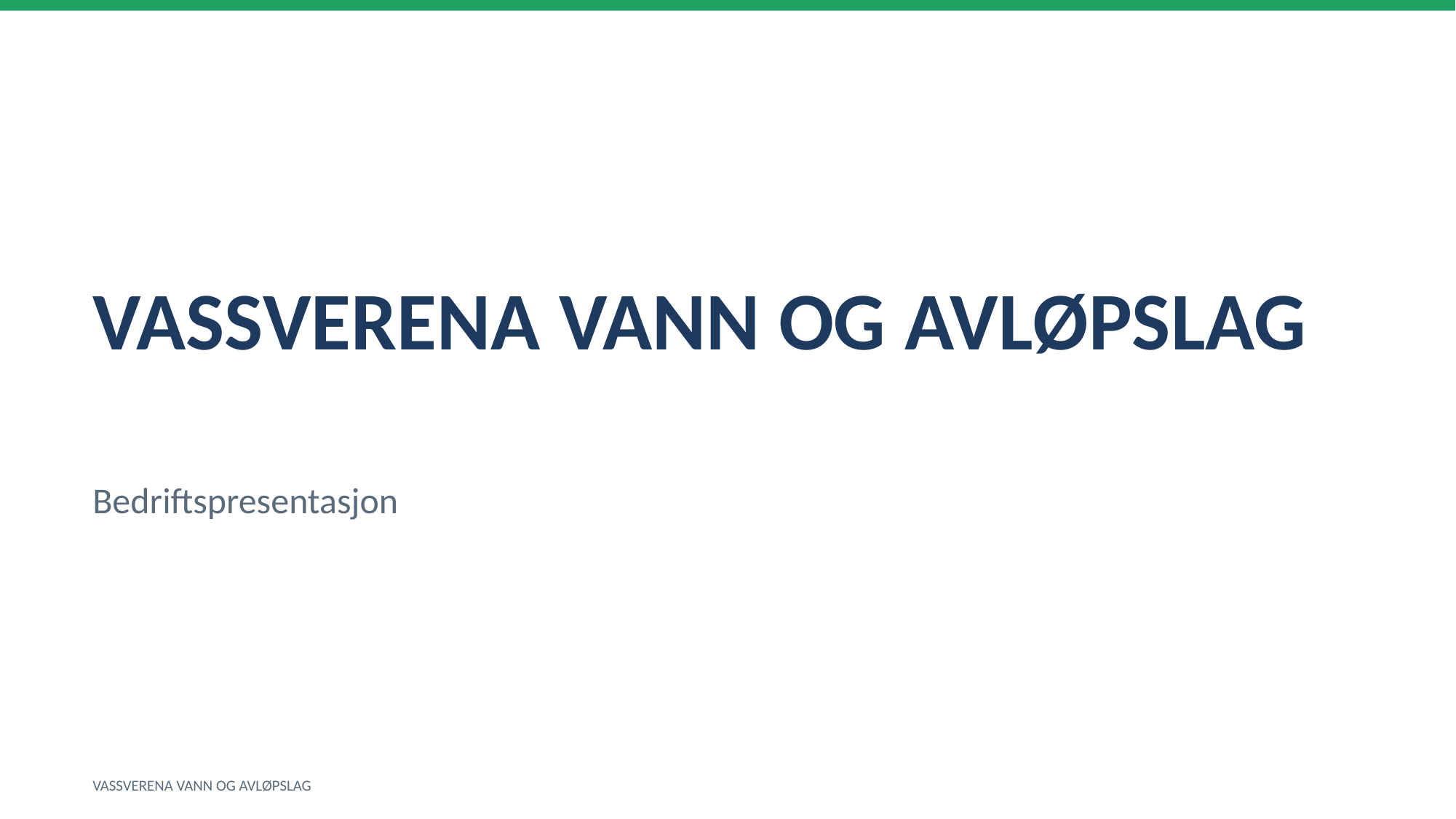

VASSVERENA VANN OG AVLØPSLAG
Bedriftspresentasjon
VASSVERENA VANN OG AVLØPSLAG